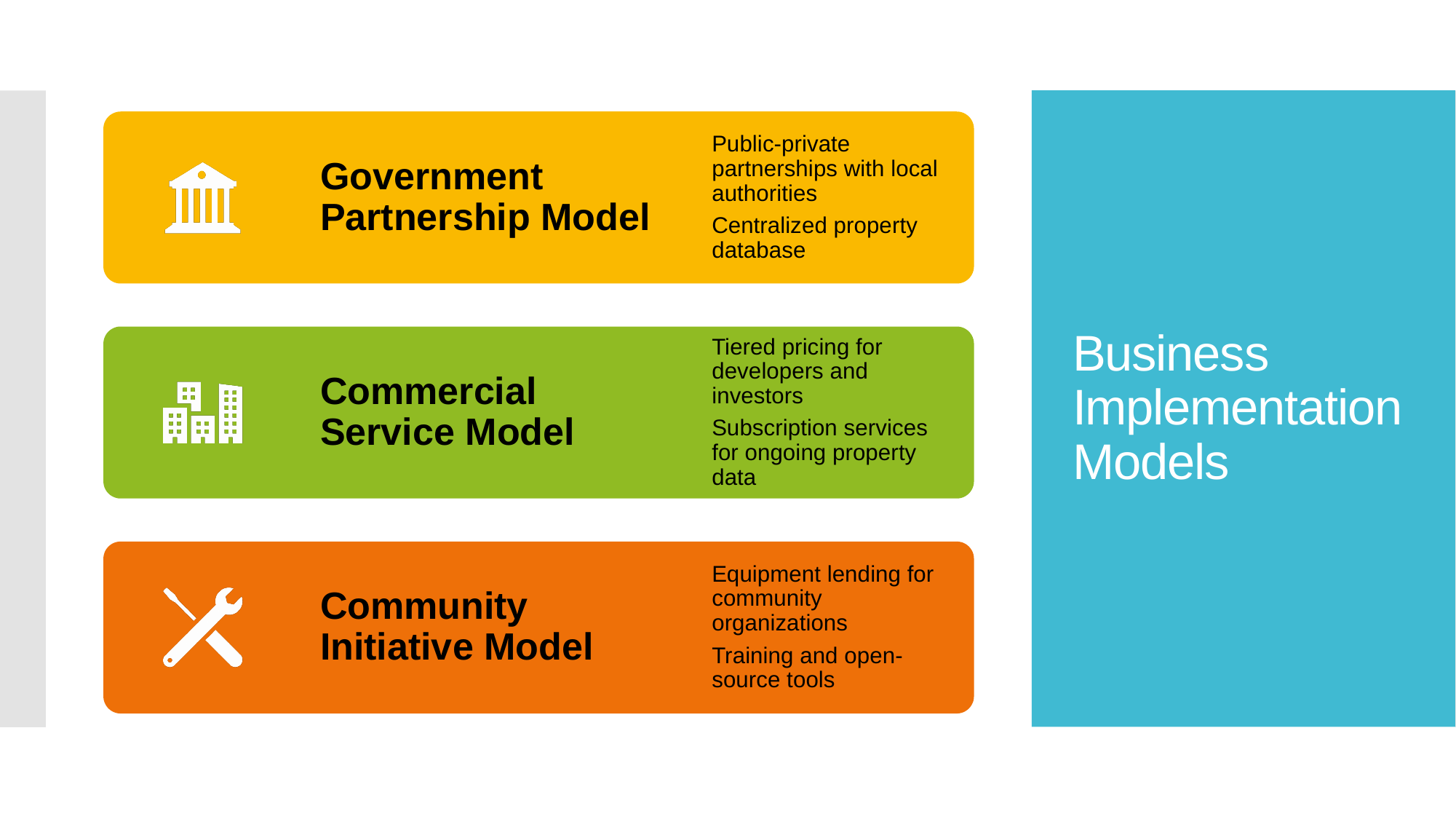

Government Partnership Model
Public-private partnerships with local authorities
Centralized property database
Commercial Service Model
Tiered pricing for developers and investors
Subscription services for ongoing property data
Community Initiative Model
Equipment lending for community organizations
Training and open-source tools
# Business Implementation Models